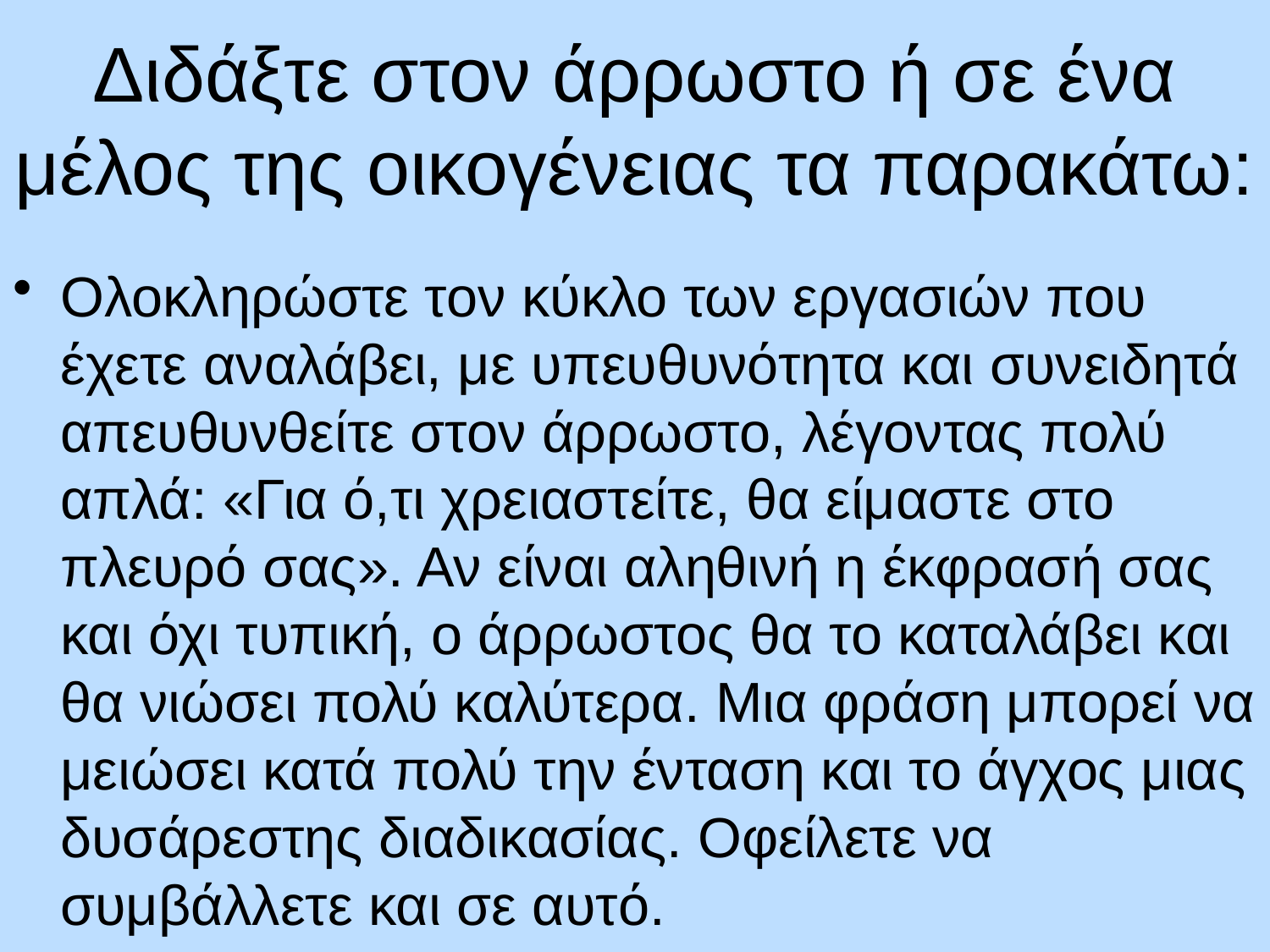

# Διδάξτε στον άρρωστο ή σε ένα μέλος της οικογένειας τα παρακάτω:
Ολοκληρώστε τον κύκλο των εργασιών που έχετε αναλάβει, με υπευθυνότητα και συνειδητά απευθυνθείτε στον άρρωστο, λέγοντας πολύ απλά: «Για ό,τι χρειαστείτε, θα είμαστε στο πλευρό σας». Αν είναι αληθινή η έκφρασή σας και όχι τυπική, ο άρρωστος θα το καταλάβει και θα νιώσει πολύ καλύτερα. Μια φράση μπορεί να μειώσει κατά πολύ την ένταση και το άγχος μιας δυσάρεστης διαδικασίας. Οφείλετε να συμβάλλετε και σε αυτό.